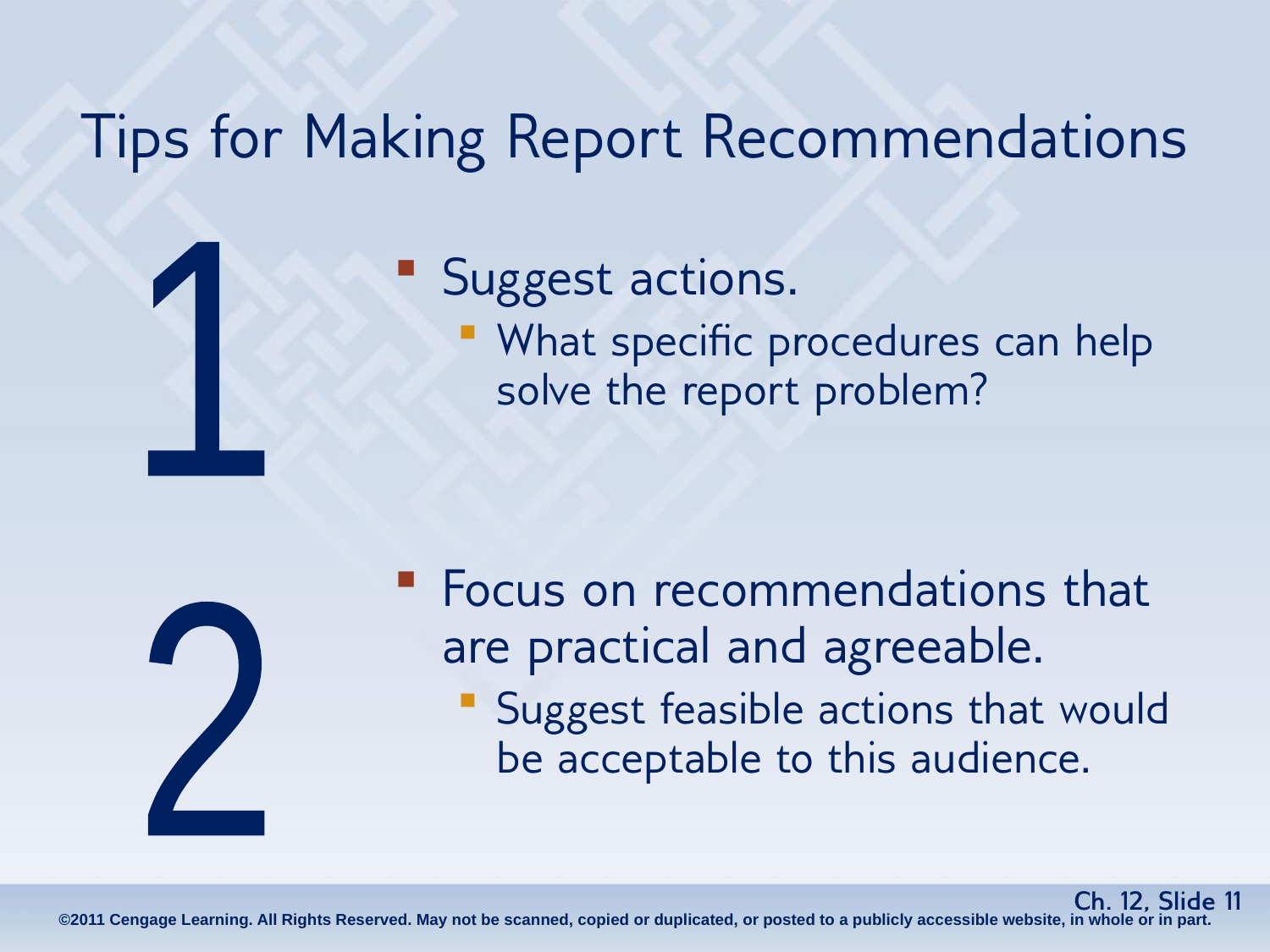

# Tips for Making Report Recommendations
1
Suggest actions.
What specific procedures can help solve the report problem?

Focus on recommendations that are practical and agreeable.
Suggest feasible actions that would be acceptable to this audience.
2